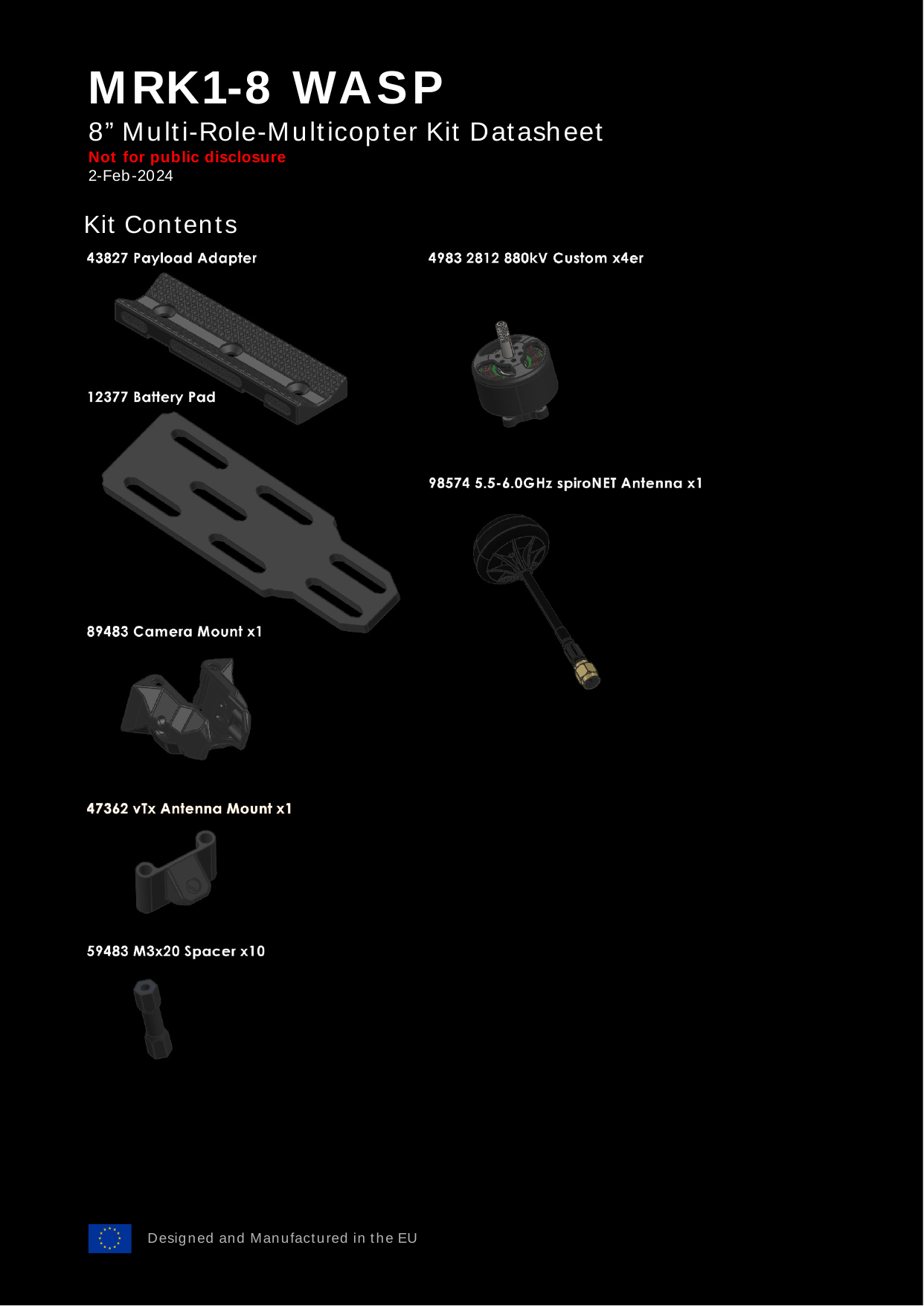

# MRK1-8 WASP
8” Multi-Role-Multicopter Kit Datasheet
Not for public disclosure
2-Feb-2024

Kit Contents

Designed and Manufactured in the EU